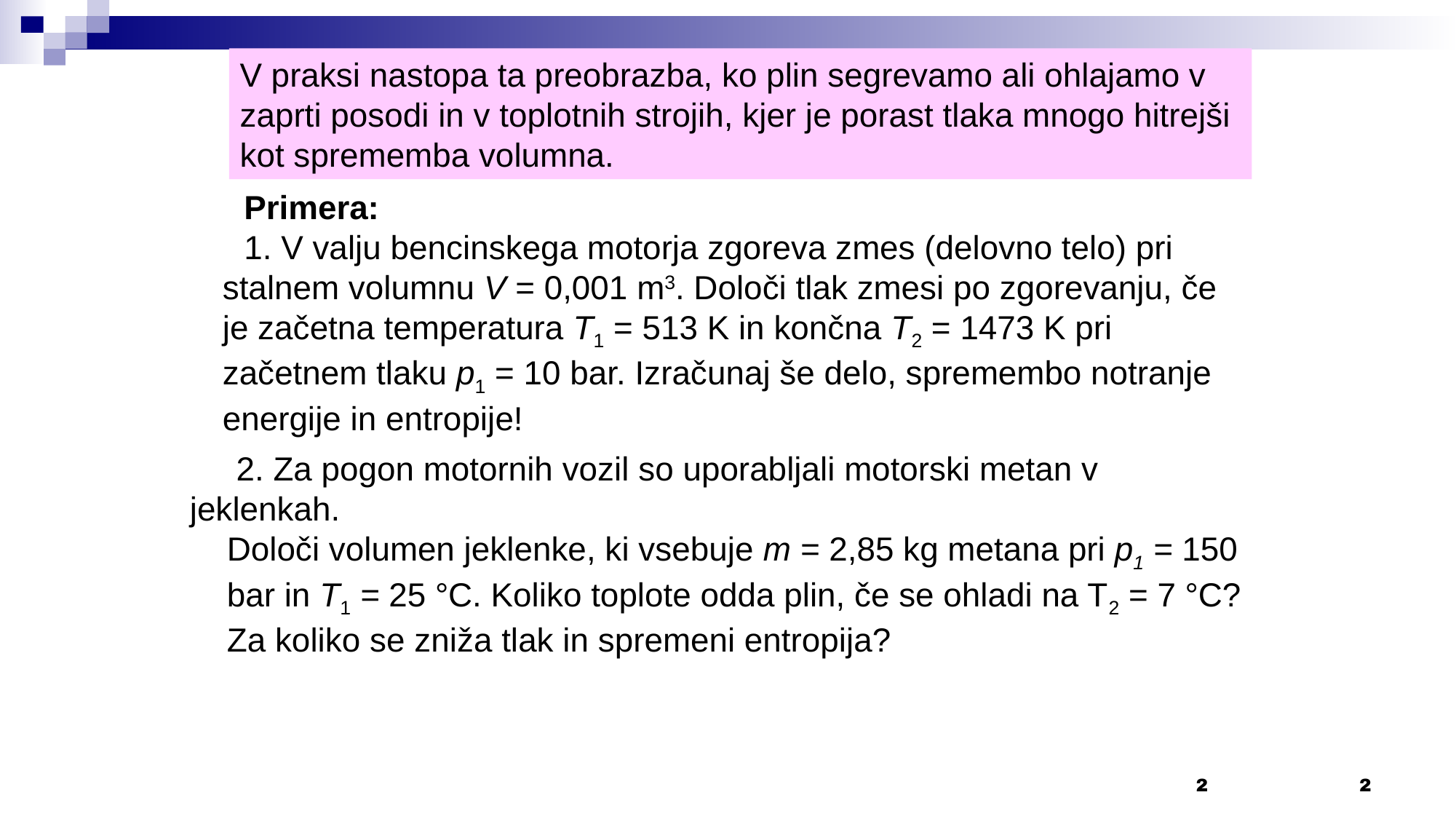

V praksi nastopa ta preobrazba, ko plin segrevamo ali ohlajamo v zaprti posodi in v toplotnih strojih, kjer je porast tlaka mnogo hitrejši kot sprememba volumna.
Primera:
1. V valju bencinskega motorja zgoreva zmes (delovno telo) pri stalnem volumnu V = 0,001 m3. Določi tlak zmesi po zgorevanju, če je začetna temperatura T1 = 513 K in končna T2 = 1473 K pri začetnem tlaku p1 = 10 bar. Izračunaj še delo, spremembo notranje energije in entropije!
     2. Za pogon motornih vozil so uporabljali motorski metan v jeklenkah.
    Določi volumen jeklenke, ki vsebuje m = 2,85 kg metana pri p1 = 150
    bar in T1 = 25 °C. Koliko toplote odda plin, če se ohladi na T2 = 7 °C?
    Za koliko se zniža tlak in spremeni entropija?
2
2